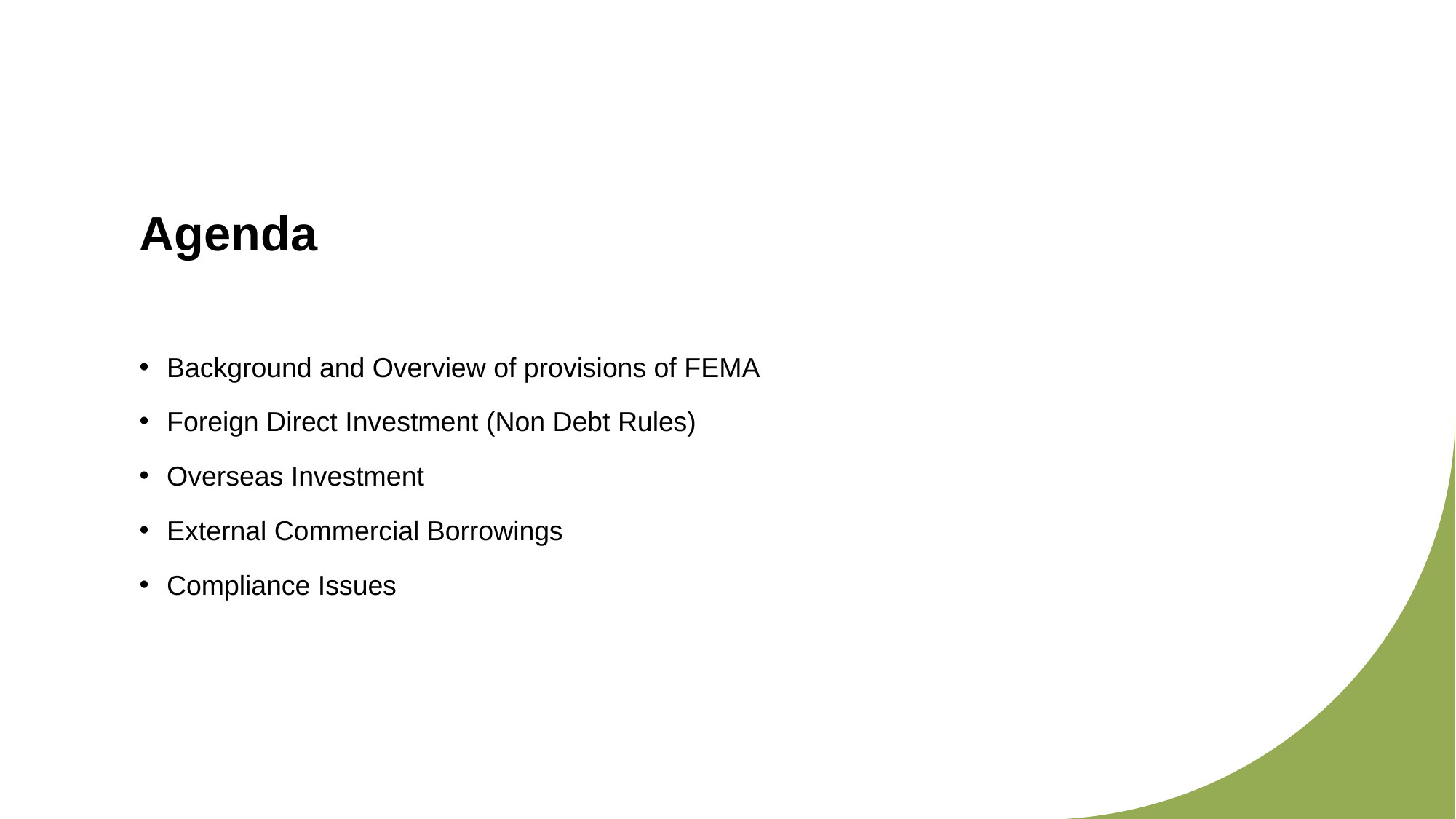

# Agenda

Background and Overview of provisions of FEMA
Foreign Direct Investment (Non Debt Rules)
Overseas Investment
External Commercial Borrowings
Compliance Issues